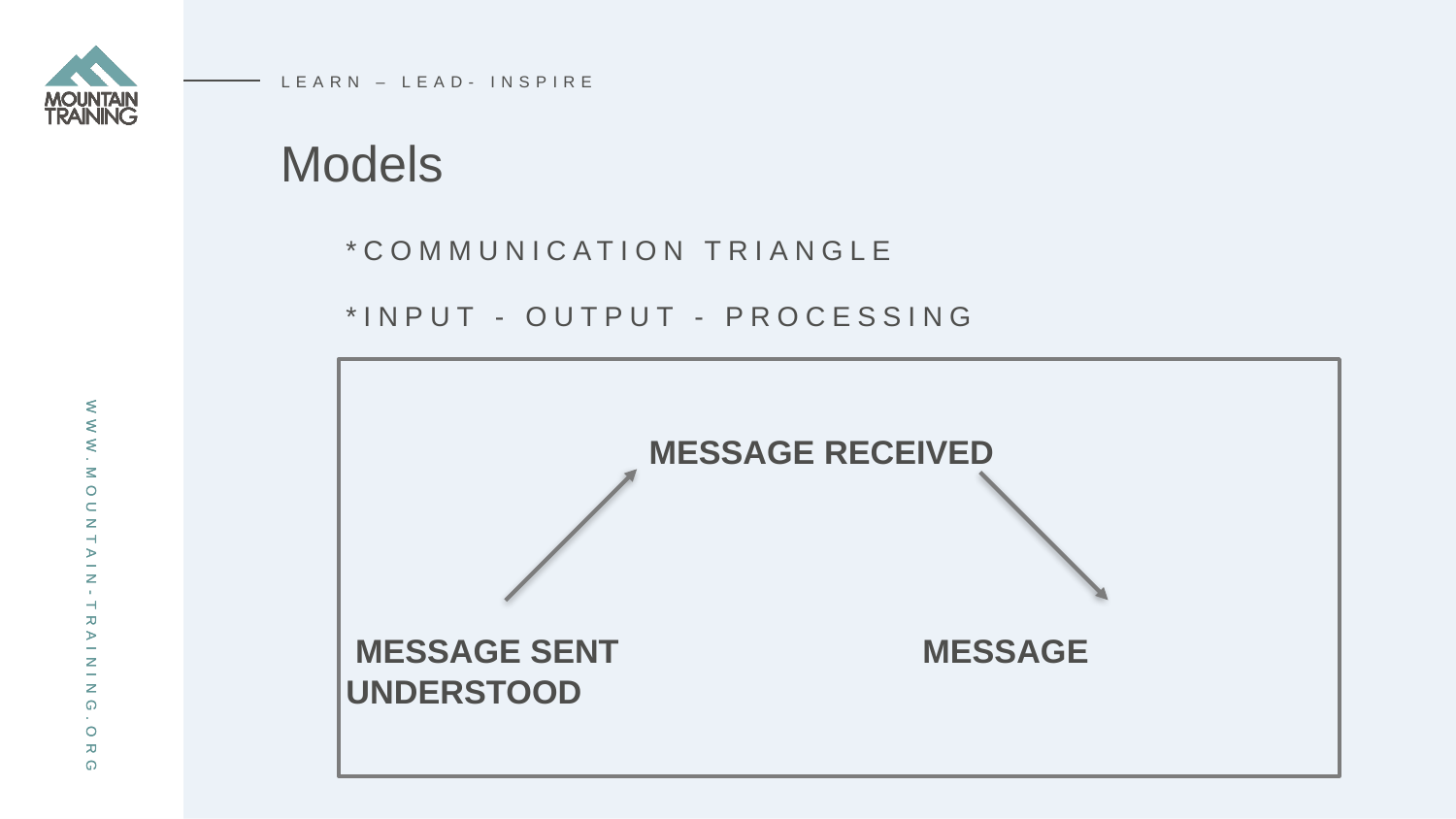

LEARN – LEAD- INSPIRE
# Models
*CommUNICATION TrianglE

*INPUT - OUTPUT - PROCESSING

                                       MESSAGE RECEIVED

 MESSAGE SENT                                 MESSAGE UNDERSTOOD